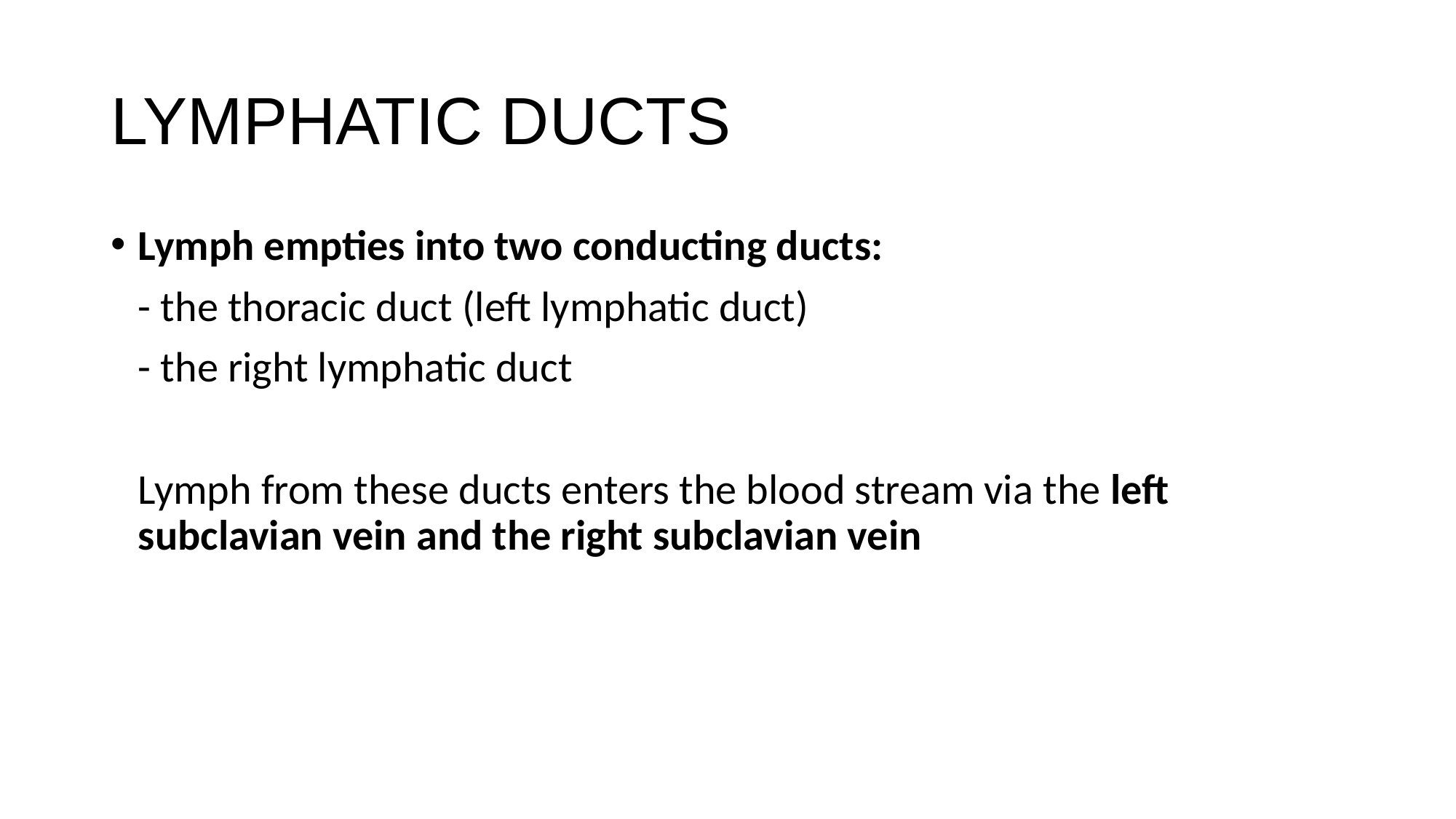

# LYMPHATIC DUCTS
Lymph empties into two conducting ducts:
	- the thoracic duct (left lymphatic duct)
	- the right lymphatic duct

	Lymph from these ducts enters the blood stream via the left subclavian vein and the right subclavian vein